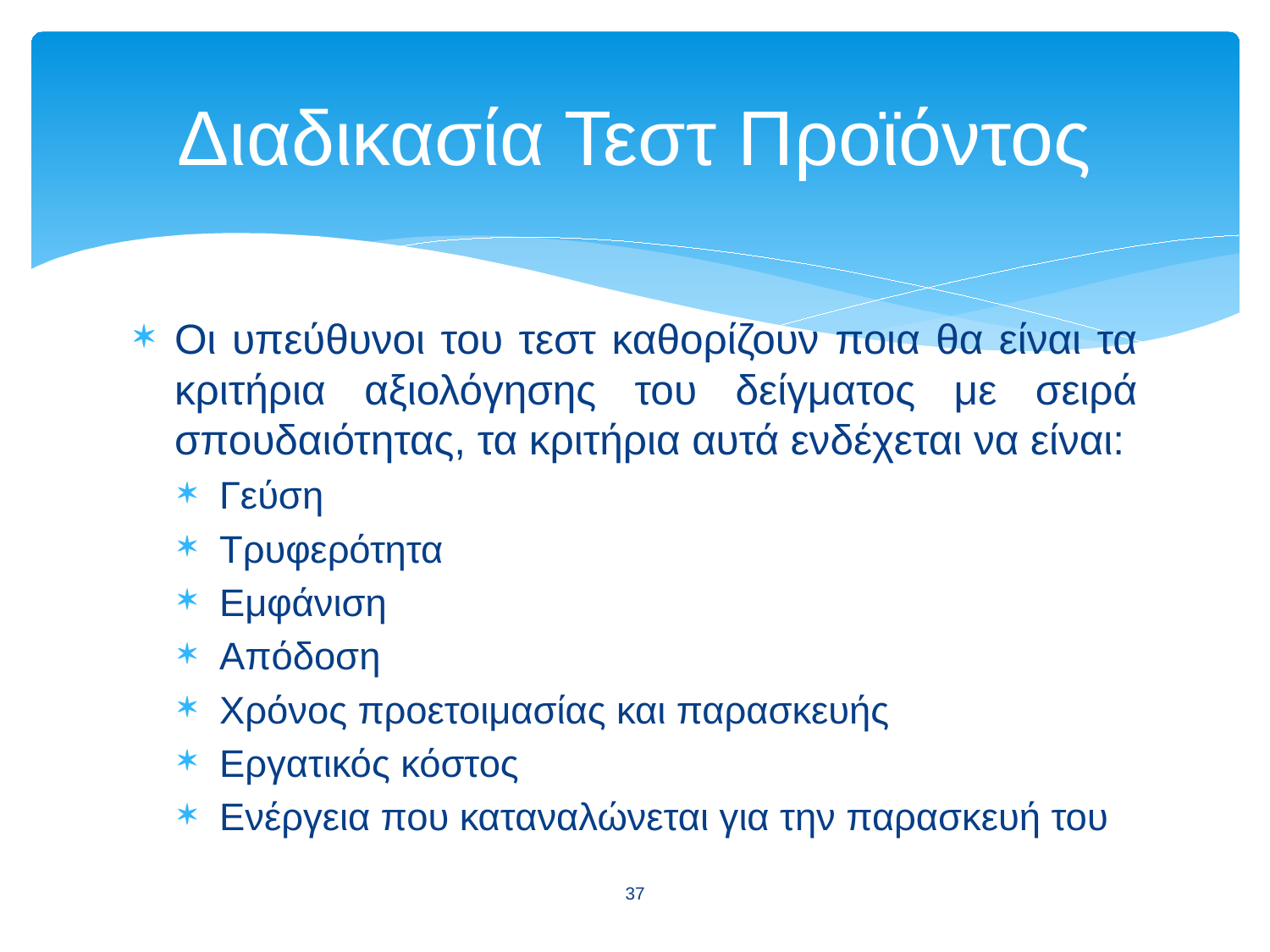

# Διαδικασία Τεστ Προϊόντος
Οι υπεύθυνοι του τεστ καθορίζουν ποια θα είναι τα κριτήρια αξιολόγησης του δείγματος με σειρά σπουδαιότητας, τα κριτήρια αυτά ενδέχεται να είναι:
Γεύση
Τρυφερότητα
Εμφάνιση
Απόδοση
Χρόνος προετοιμασίας και παρασκευής
Εργατικός κόστος
Ενέργεια που καταναλώνεται για την παρασκευή του

37